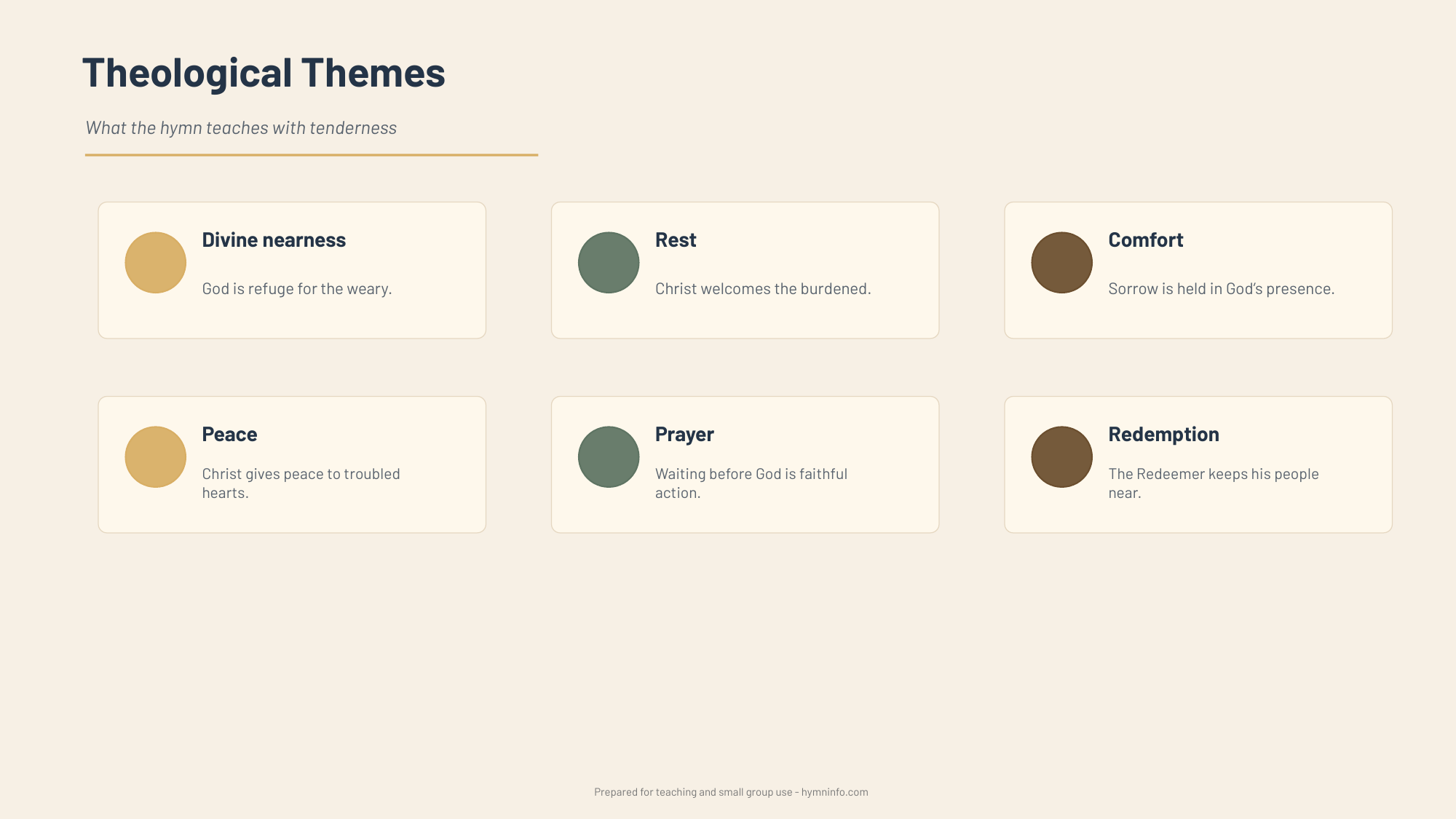

Theological Themes
What the hymn teaches with tenderness

Divine nearness
Rest
Comfort

God is refuge for the weary.
Christ welcomes the burdened.
Sorrow is held in God’s presence.

Peace
Prayer
Redemption

Christ gives peace to troubled hearts.
Waiting before God is faithful action.
The Redeemer keeps his people near.
Prepared for teaching and small group use - hymninfo.com